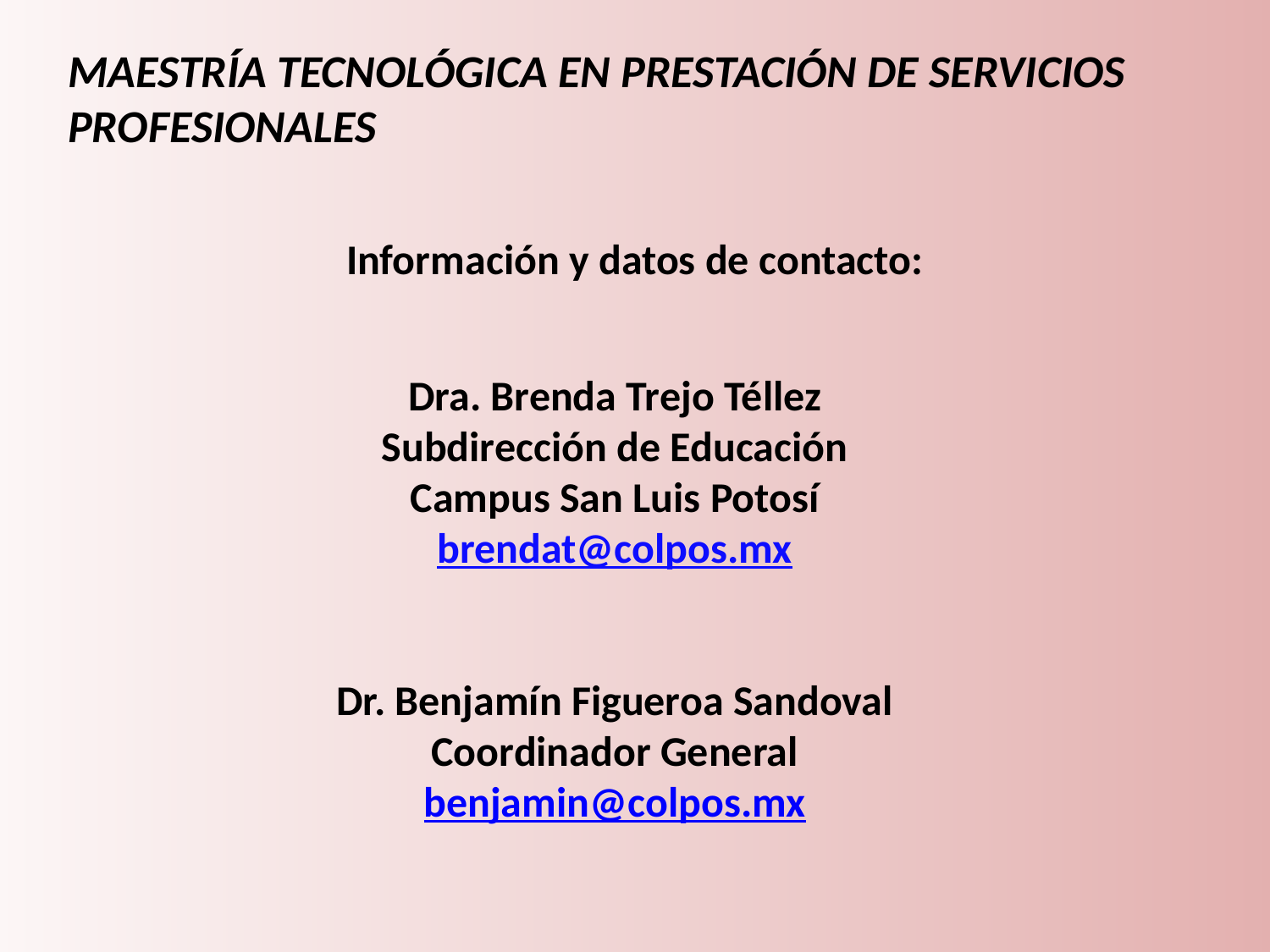

# MAESTRÍA TECNOLÓGICA EN PRESTACIÓN DE SERVICIOS PROFESIONALES
Información y datos de contacto:

Dra. Brenda Trejo Téllez
Subdirección de Educación
Campus San Luis Potosí
brendat@colpos.mx

Dr. Benjamín Figueroa Sandoval
Coordinador General
benjamin@colpos.mx